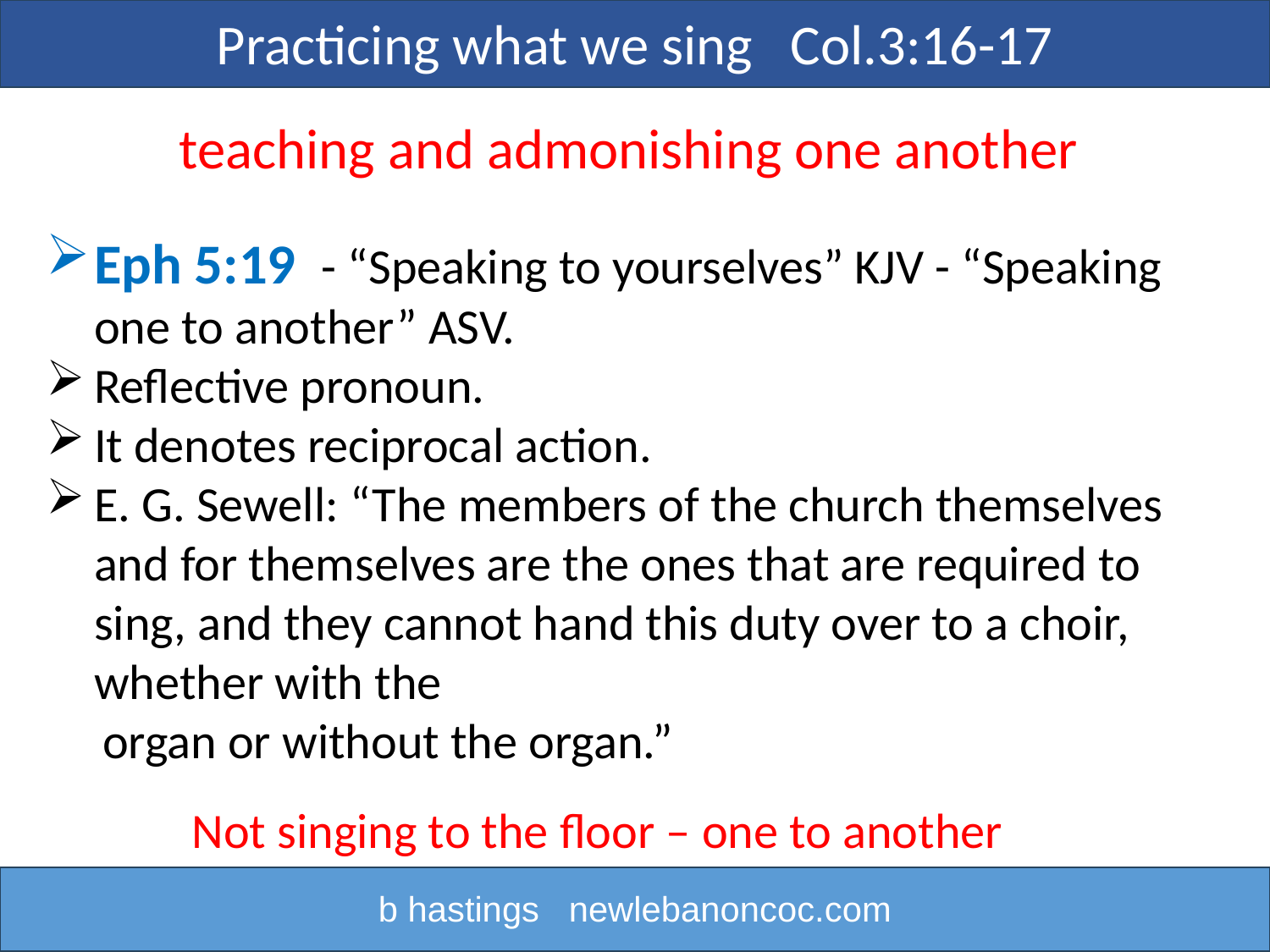

Practicing what we sing   Col.3:16-17
teaching and admonishing one another

Eph 5:19  - “Speaking to yourselves” KJV - “Speaking one to another” ASV.
Reflective pronoun.
It denotes reciprocal action.
E. G. Sewell: “The members of the church themselves and for themselves are the ones that are required to sing, and they cannot hand this duty over to a choir, whether with the
     organ or without the organ.”
Not singing to the floor – one to another

b hastings   newlebanoncoc.com